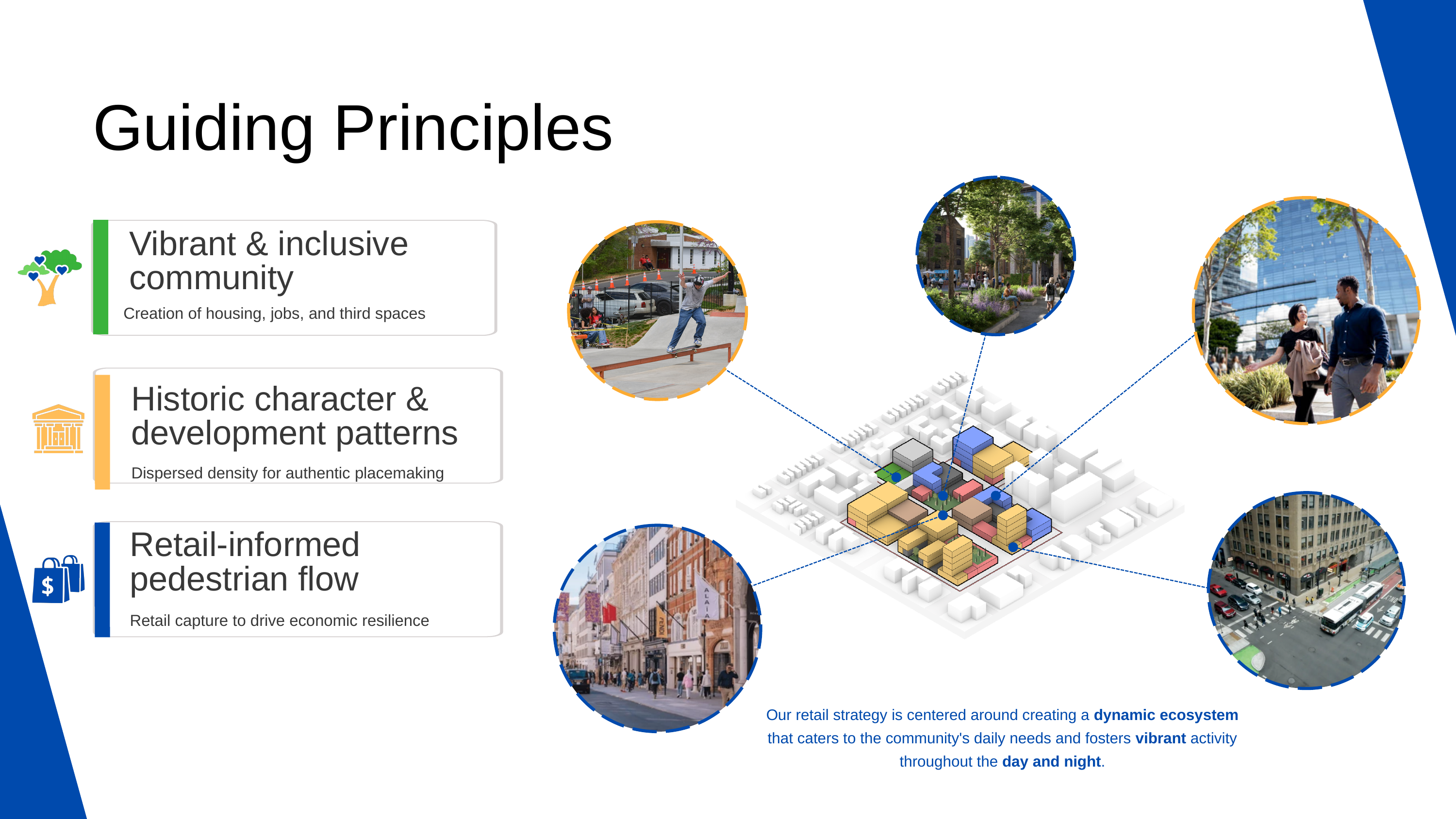

Guiding Principles

Our retail strategy is centered around creating a dynamic ecosystem that caters to the community's daily needs and fosters vibrant activity throughout the day and night.

Vibrant & inclusive community
Creation of housing, jobs, and third spaces

Historic character & development patterns
Dispersed density for authentic placemaking

Retail-informed pedestrian flow
Retail capture to drive economic resilience